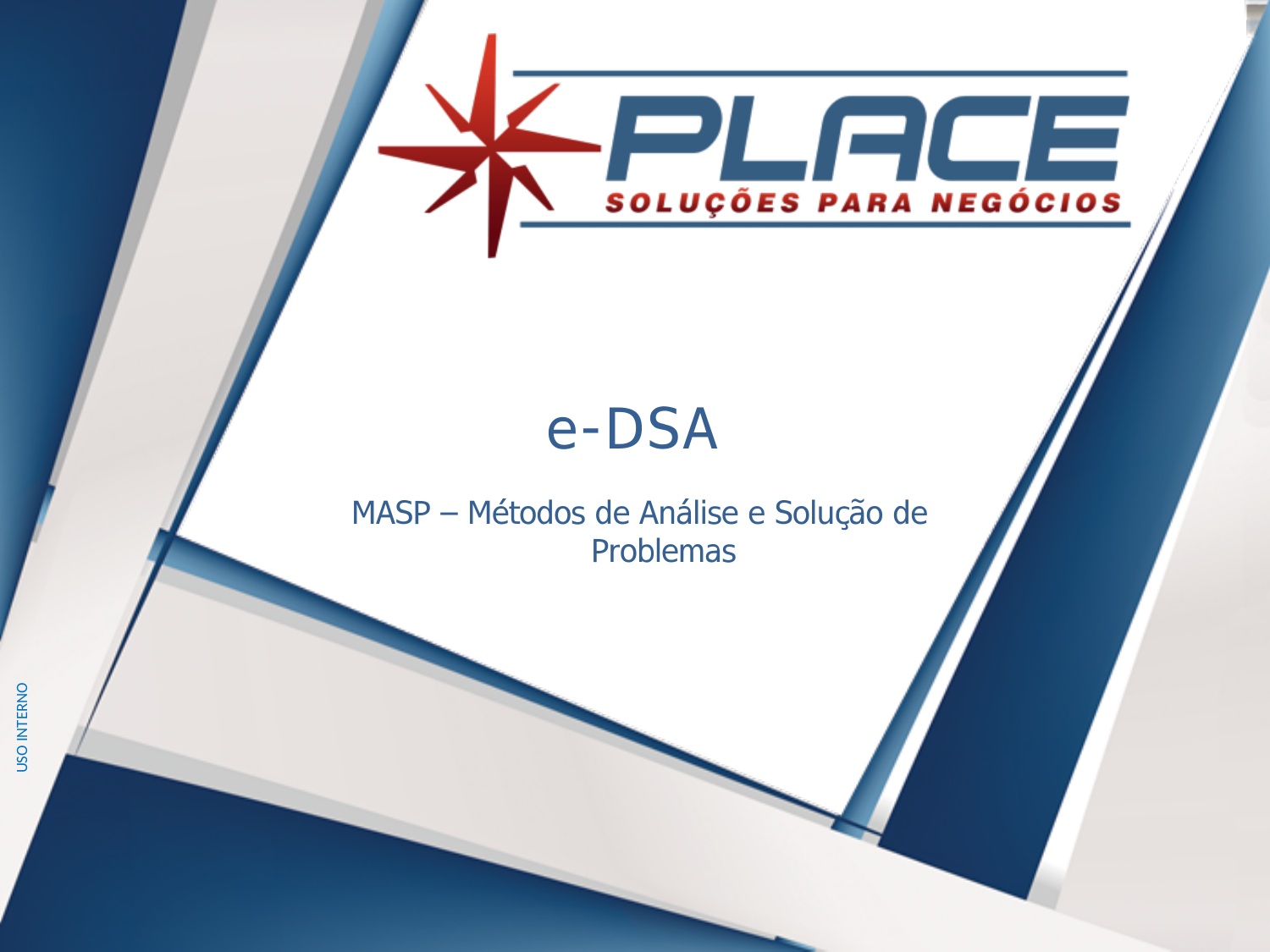

e-DSA
MASP – Métodos de Análise e Solução de Problemas